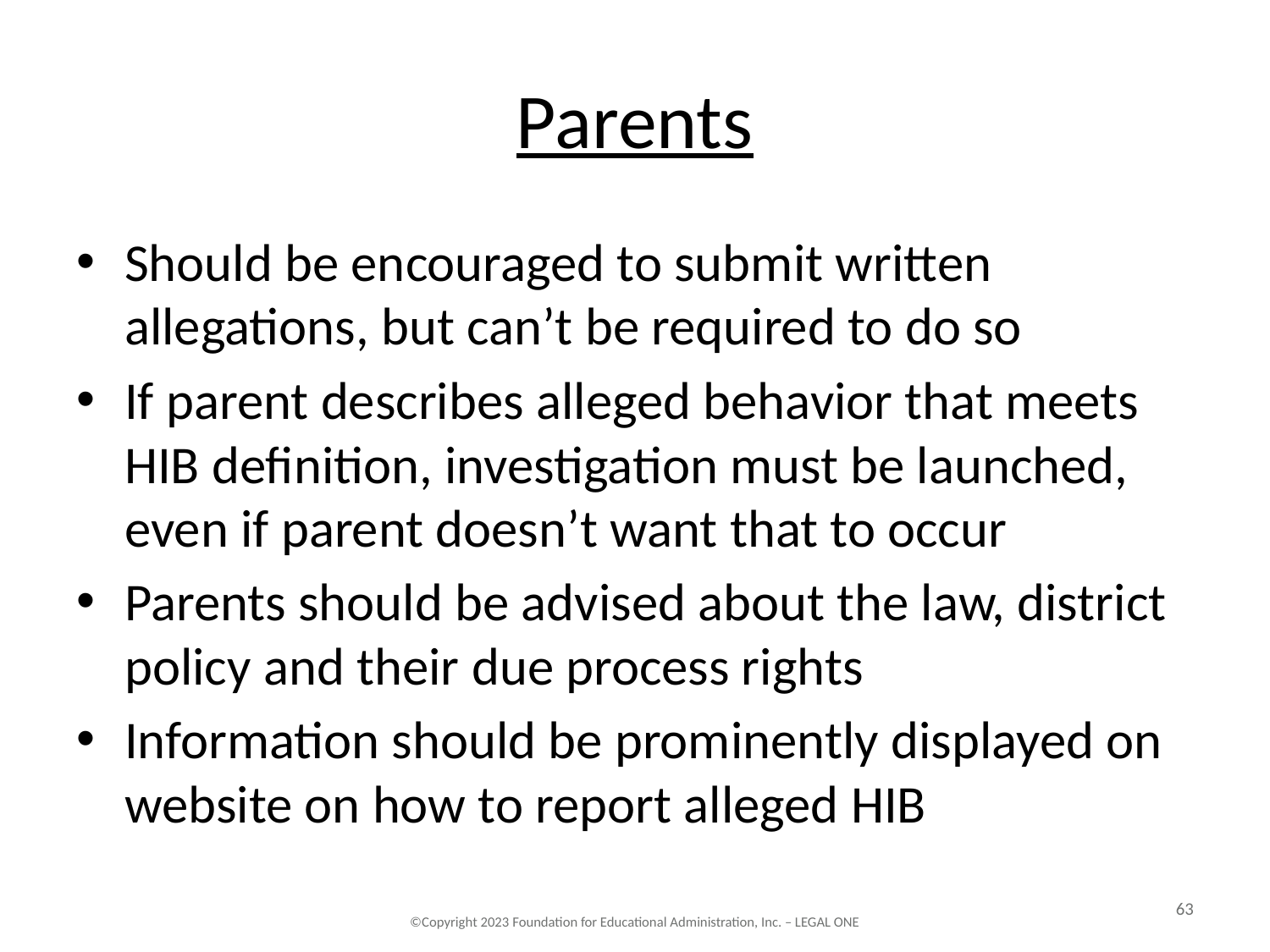

# Parents
Should be encouraged to submit written allegations, but can’t be required to do so
If parent describes alleged behavior that meets HIB definition, investigation must be launched, even if parent doesn’t want that to occur
Parents should be advised about the law, district policy and their due process rights
Information should be prominently displayed on website on how to report alleged HIB

63